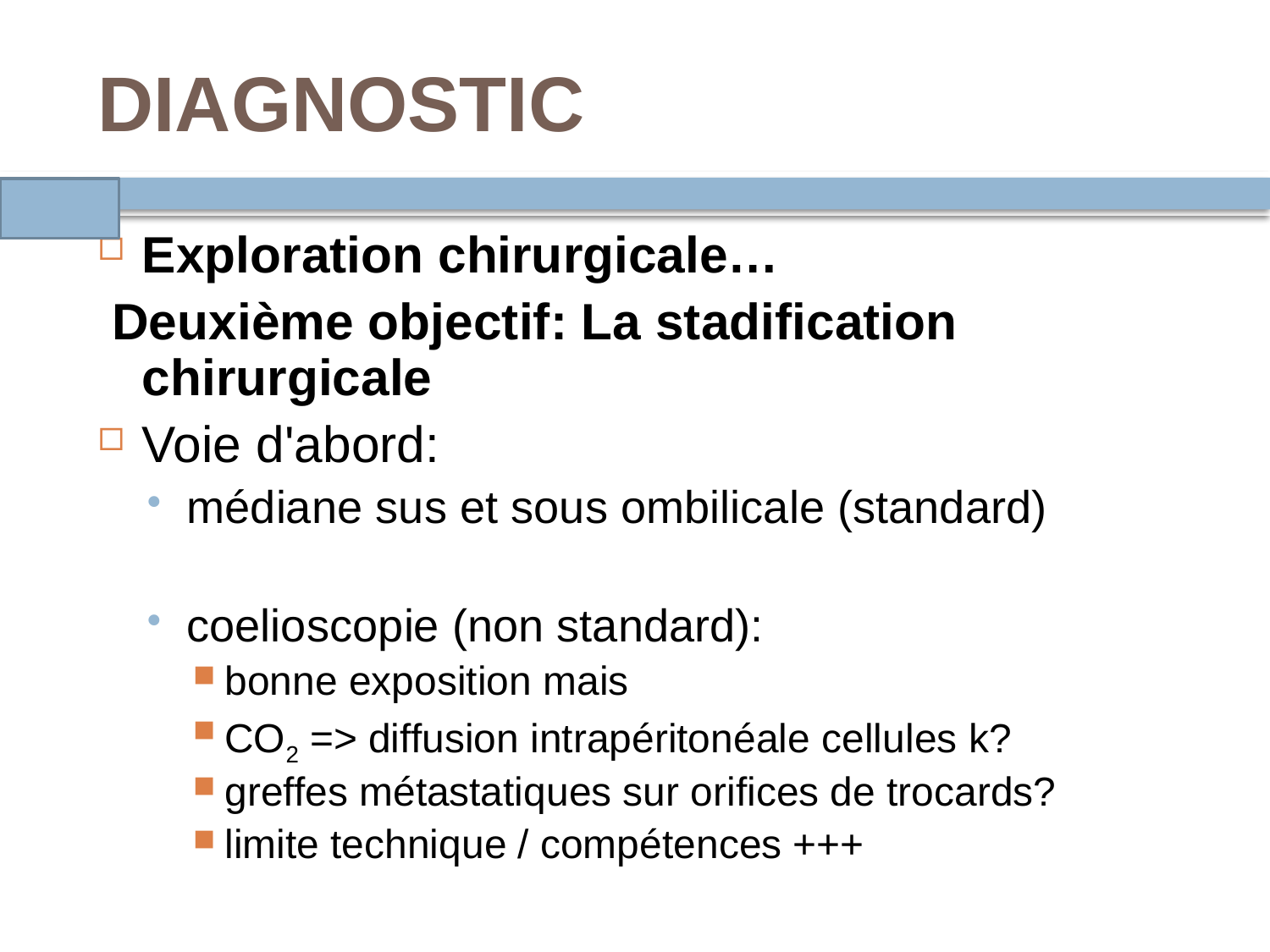

# DIAGNOSTIC

Exploration chirurgicale…
 Deuxième objectif: La stadification chirurgicale
Voie d'abord:
médiane sus et sous ombilicale (standard)

coelioscopie (non standard):
bonne exposition mais
CO2 => diffusion intrapéritonéale cellules k?
greffes métastatiques sur orifices de trocards?
limite technique / compétences +++